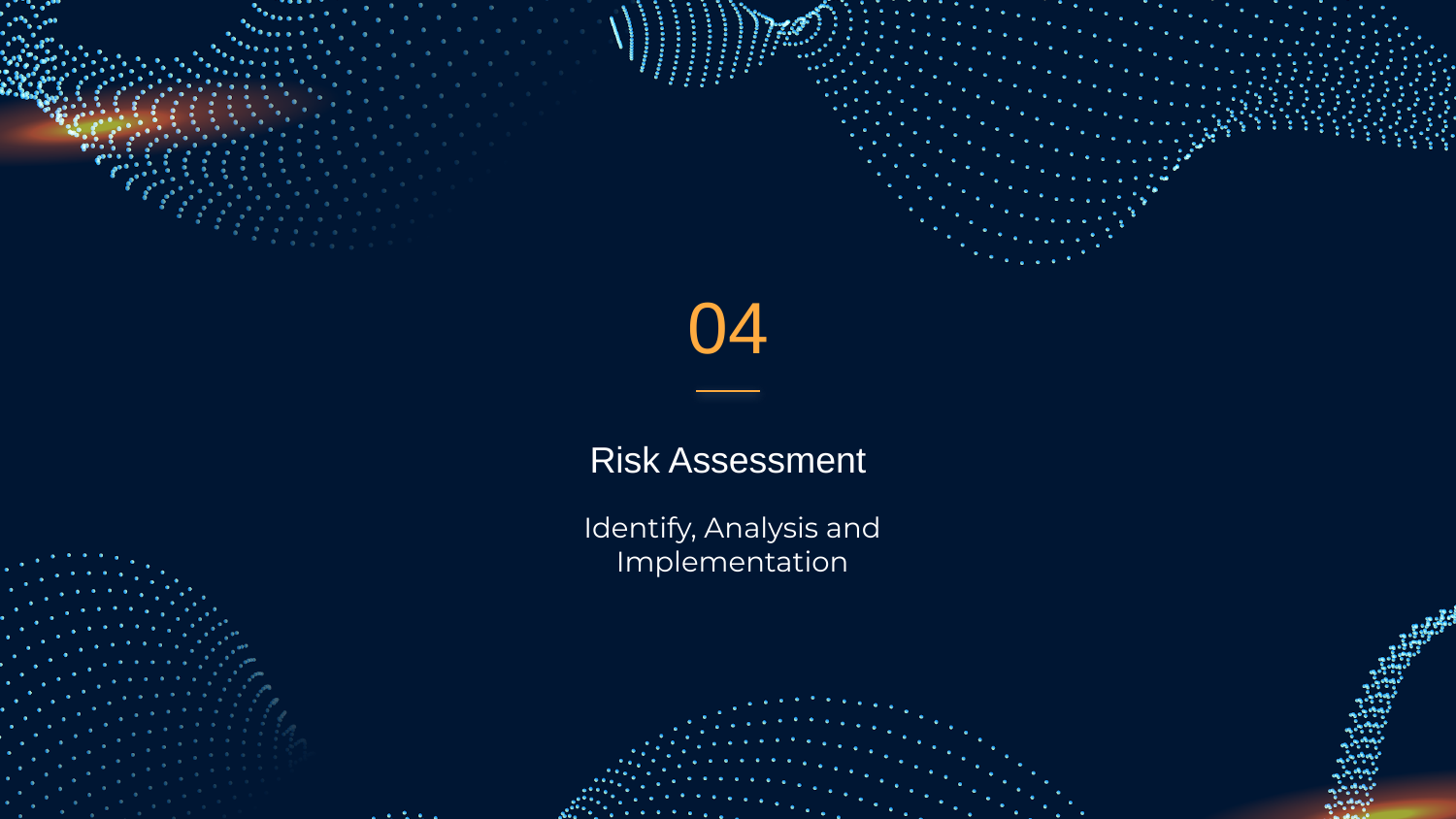

04
# Risk Assessment
Identify, Analysis and Implementation